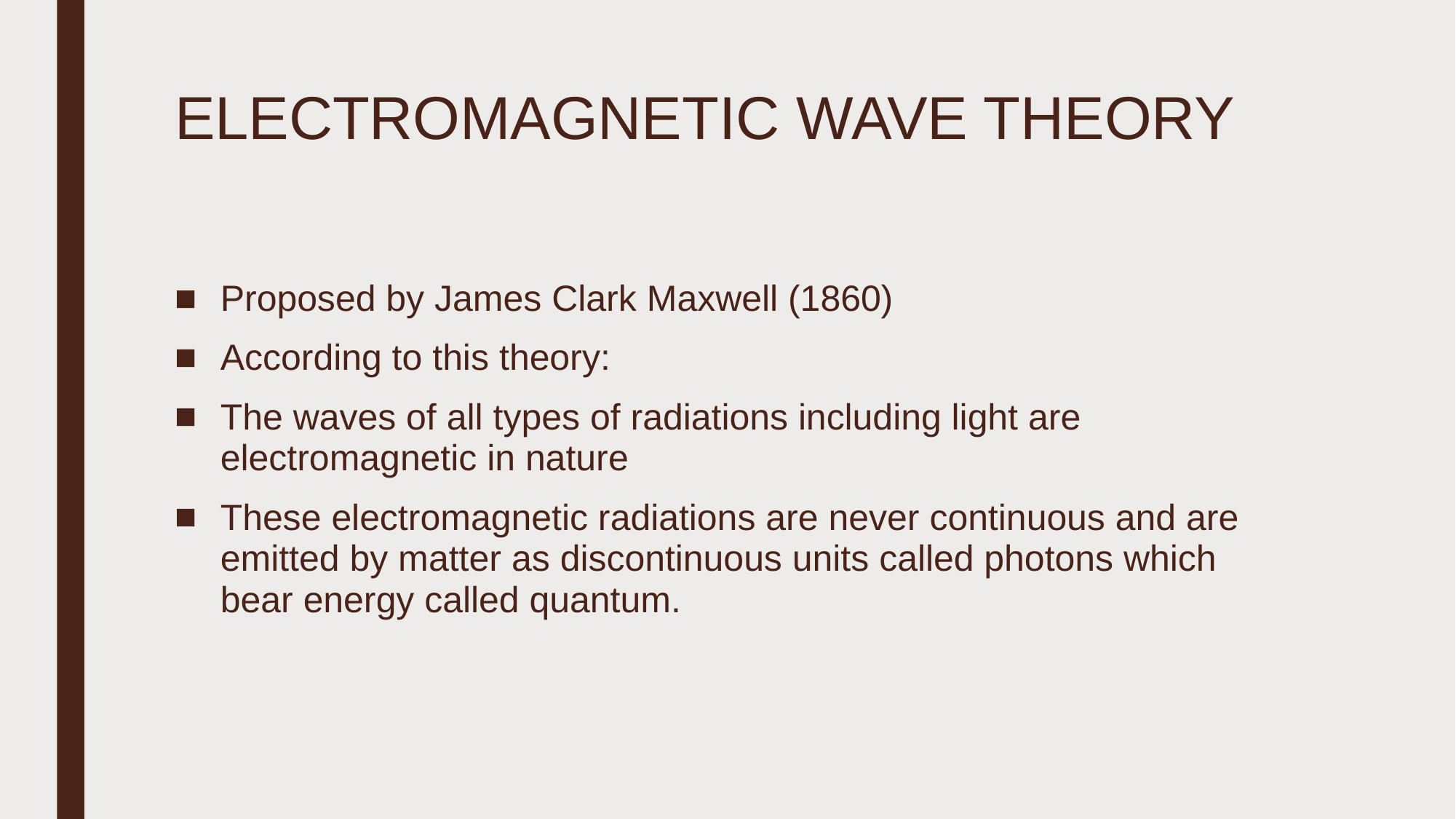

# ELECTROMAGNETIC WAVE THEORY
Proposed by James Clark Maxwell (1860)
According to this theory:
The waves of all types of radiations including light are electromagnetic in nature
These electromagnetic radiations are never continuous and are emitted by matter as discontinuous units called photons which bear energy called quantum.